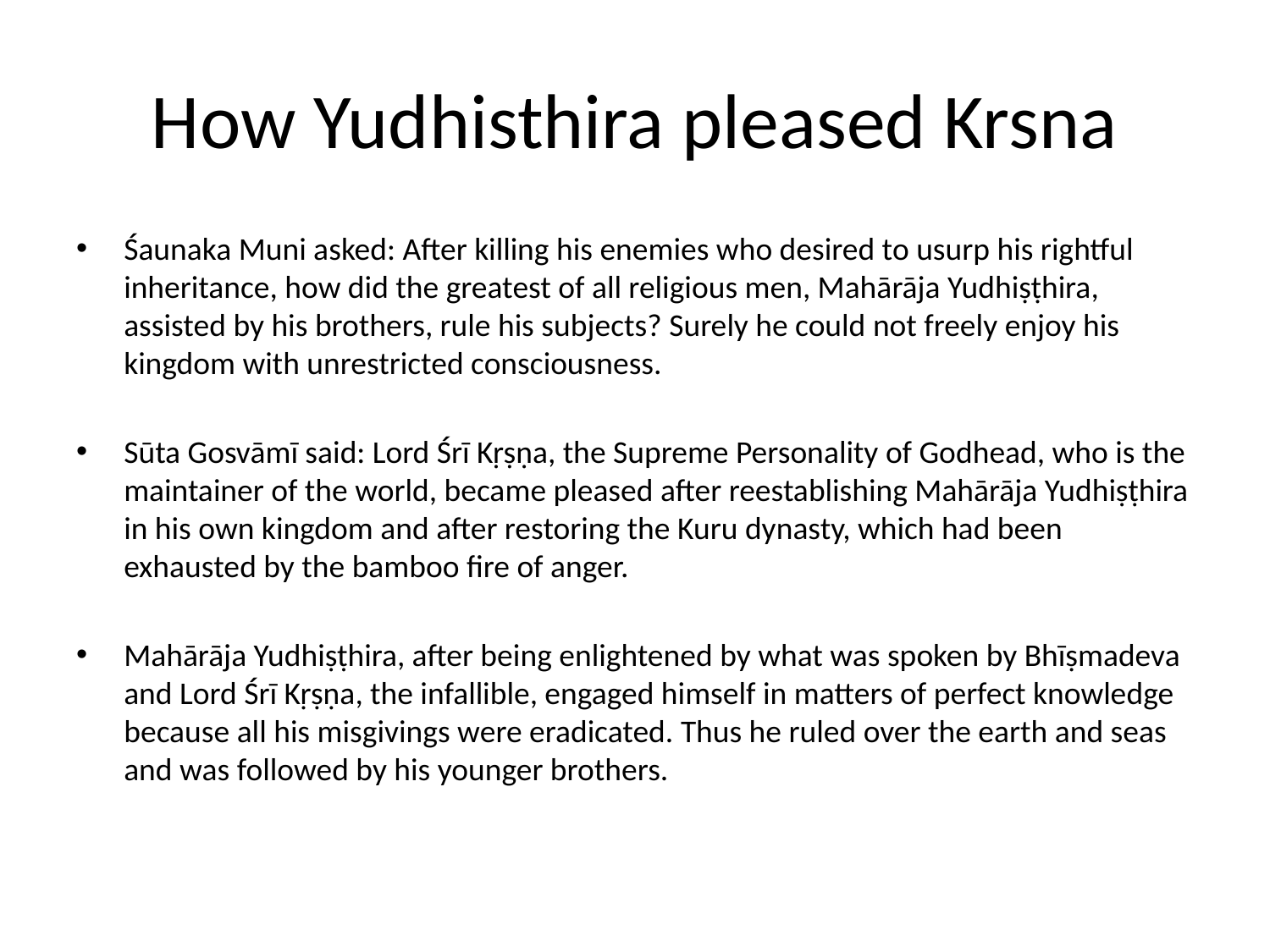

# How Yudhisthira pleased Krsna
Śaunaka Muni asked: After killing his enemies who desired to usurp his rightful inheritance, how did the greatest of all religious men, Mahārāja Yudhiṣṭhira, assisted by his brothers, rule his subjects? Surely he could not freely enjoy his kingdom with unrestricted consciousness.

Sūta Gosvāmī said: Lord Śrī Kṛṣṇa, the Supreme Personality of Godhead, who is the maintainer of the world, became pleased after reestablishing Mahārāja Yudhiṣṭhira in his own kingdom and after restoring the Kuru dynasty, which had been exhausted by the bamboo fire of anger.

Mahārāja Yudhiṣṭhira, after being enlightened by what was spoken by Bhīṣmadeva and Lord Śrī Kṛṣṇa, the infallible, engaged himself in matters of perfect knowledge because all his misgivings were eradicated. Thus he ruled over the earth and seas and was followed by his younger brothers.